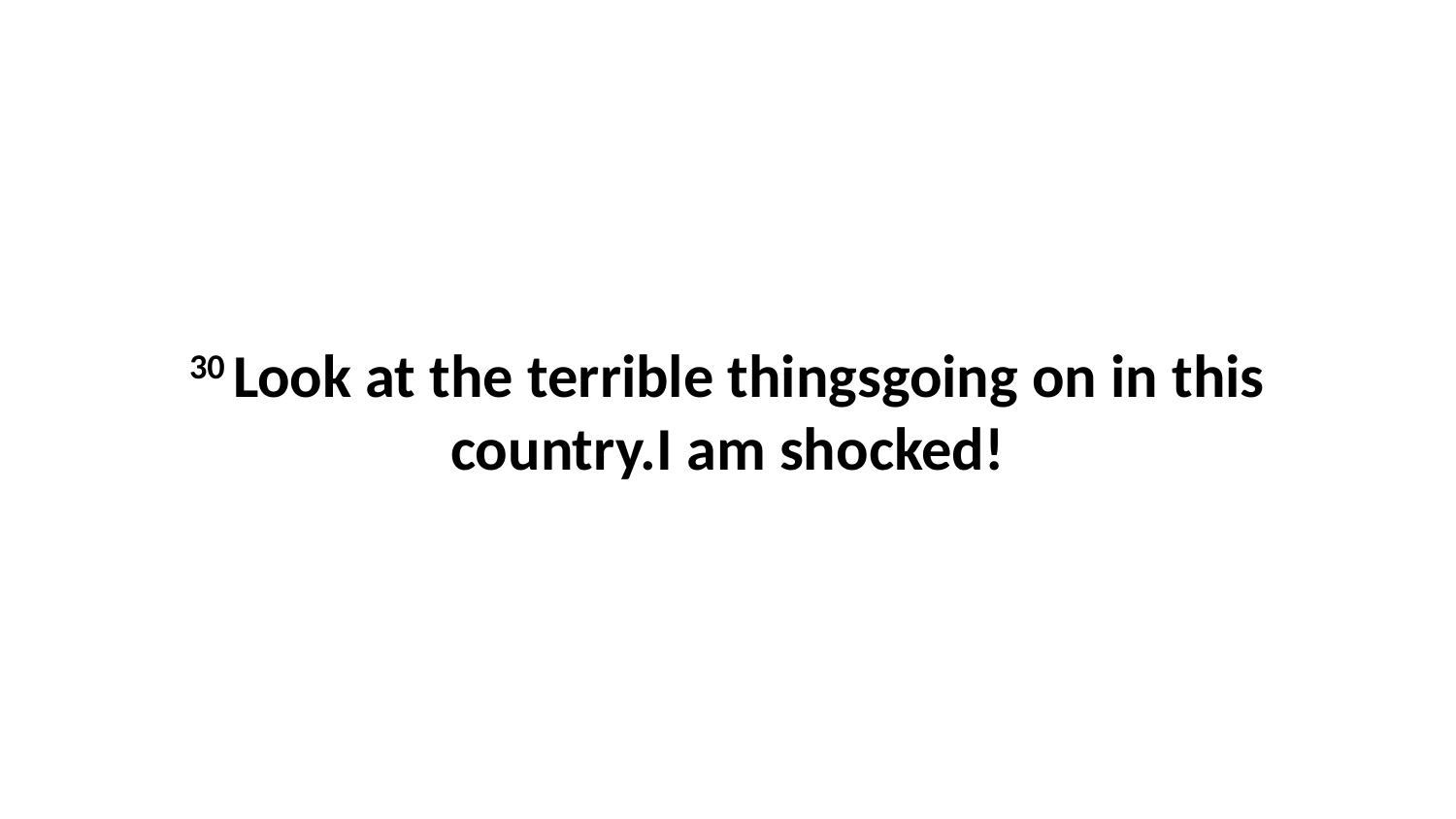

30 Look at the terrible thingsgoing on in this country.I am shocked!